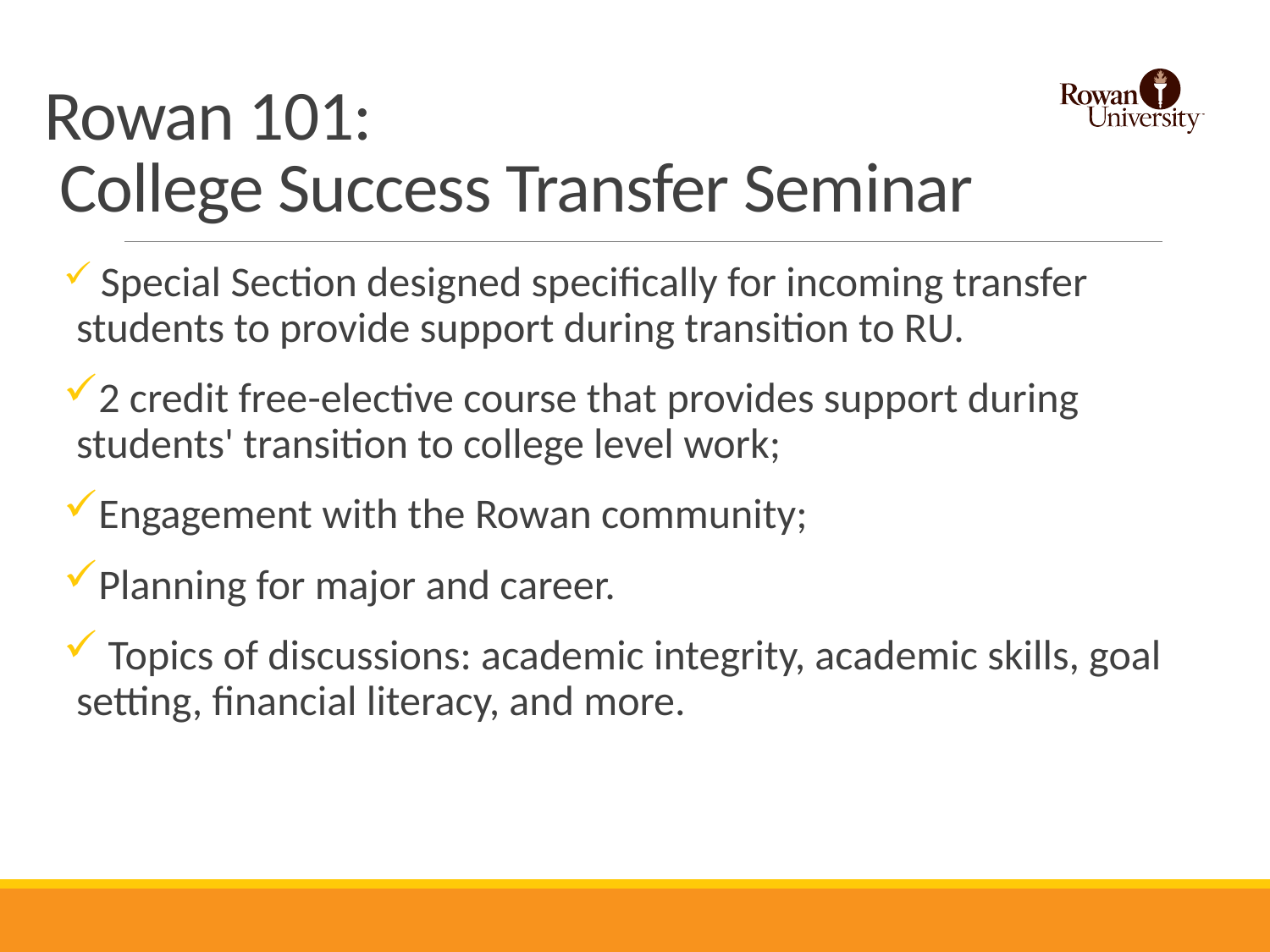

# Rowan 101: College Success Transfer Seminar
 Special Section designed specifically for incoming transfer students to provide support during transition to RU.
2 credit free-elective course that provides support during students' transition to college level work;
Engagement with the Rowan community;
Planning for major and career.
 Topics of discussions: academic integrity, academic skills, goal setting, financial literacy, and more.